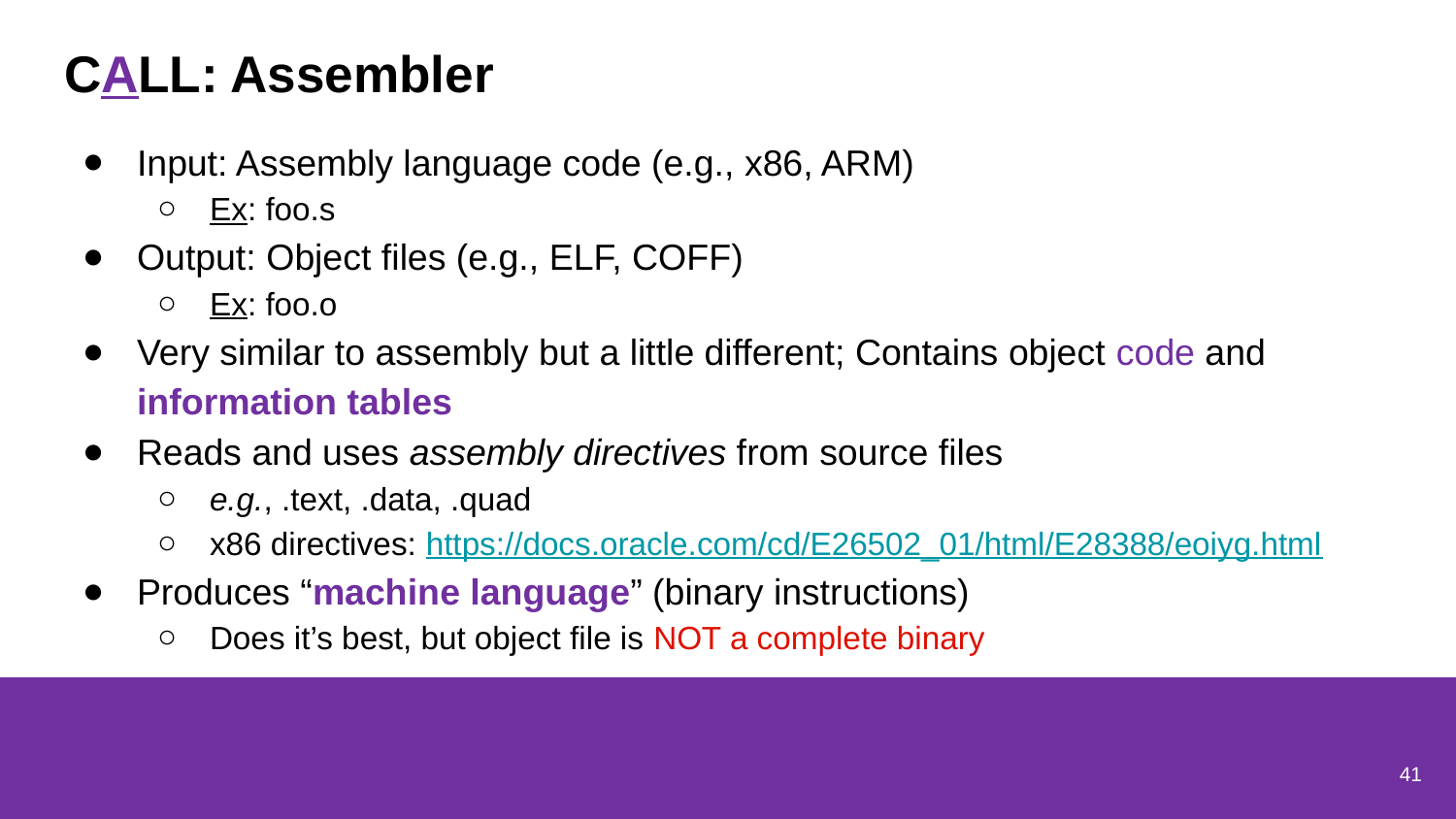

# CALL: Assembler
Input: Assembly language code (e.g., x86, ARM)
Ex: foo.s
Output: Object files (e.g., ELF, COFF)
Ex: foo.o
Very similar to assembly but a little different; Contains object code and information tables
Reads and uses assembly directives from source files
e.g., .text, .data, .quad
x86 directives: https://docs.oracle.com/cd/E26502_01/html/E28388/eoiyg.html
Produces “machine language” (binary instructions)
Does it’s best, but object file is NOT a complete binary
41